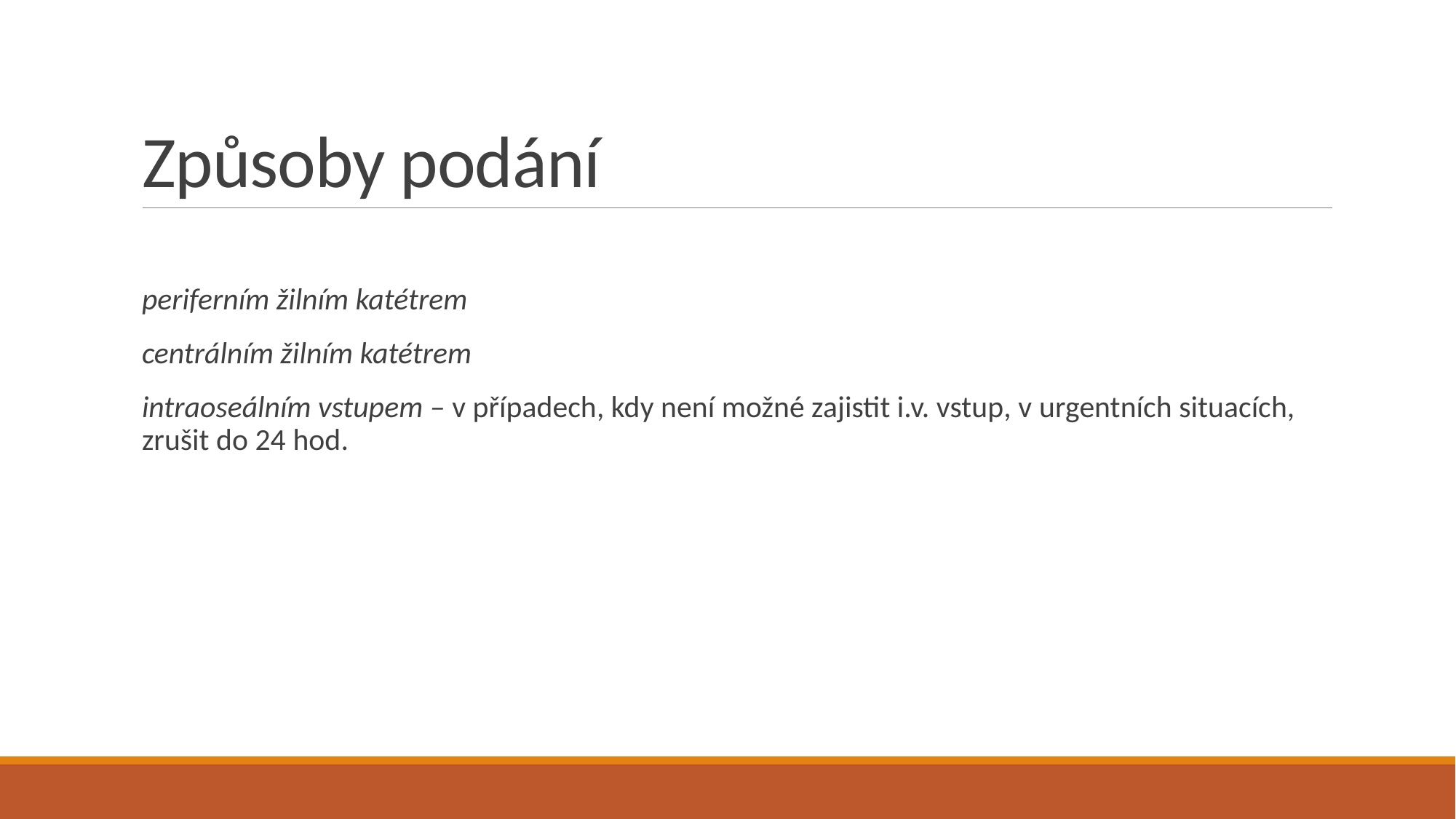

# Způsoby podání

periferním žilním katétrem
centrálním žilním katétrem
intraoseálním vstupem – v případech, kdy není možné zajistit i.v. vstup, v urgentních situacích, zrušit do 24 hod.